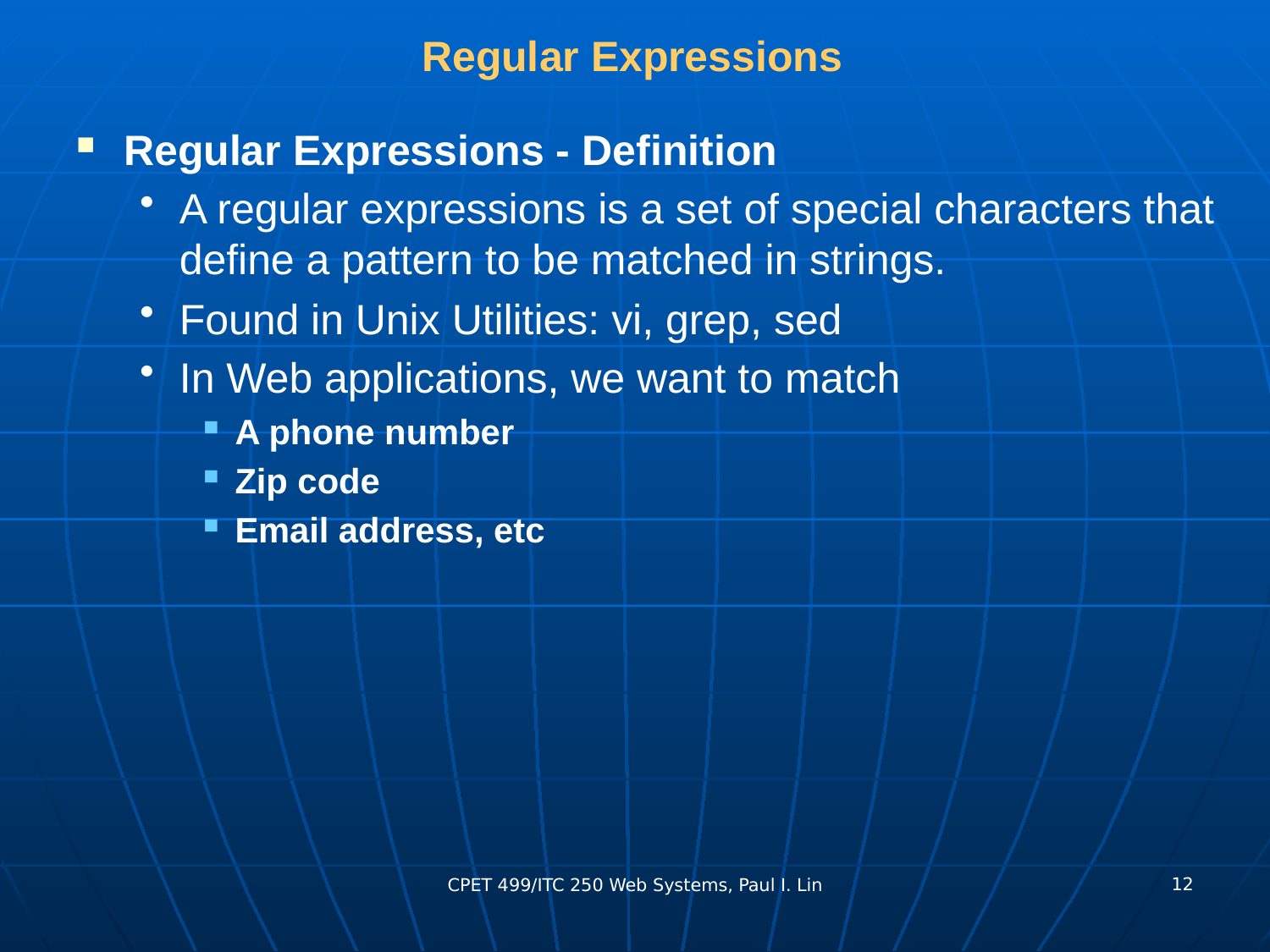

# Regular Expressions
Regular Expressions - Definition
A regular expressions is a set of special characters that define a pattern to be matched in strings.
Found in Unix Utilities: vi, grep, sed
In Web applications, we want to match
A phone number
Zip code
Email address, etc
12
CPET 499/ITC 250 Web Systems, Paul I. Lin